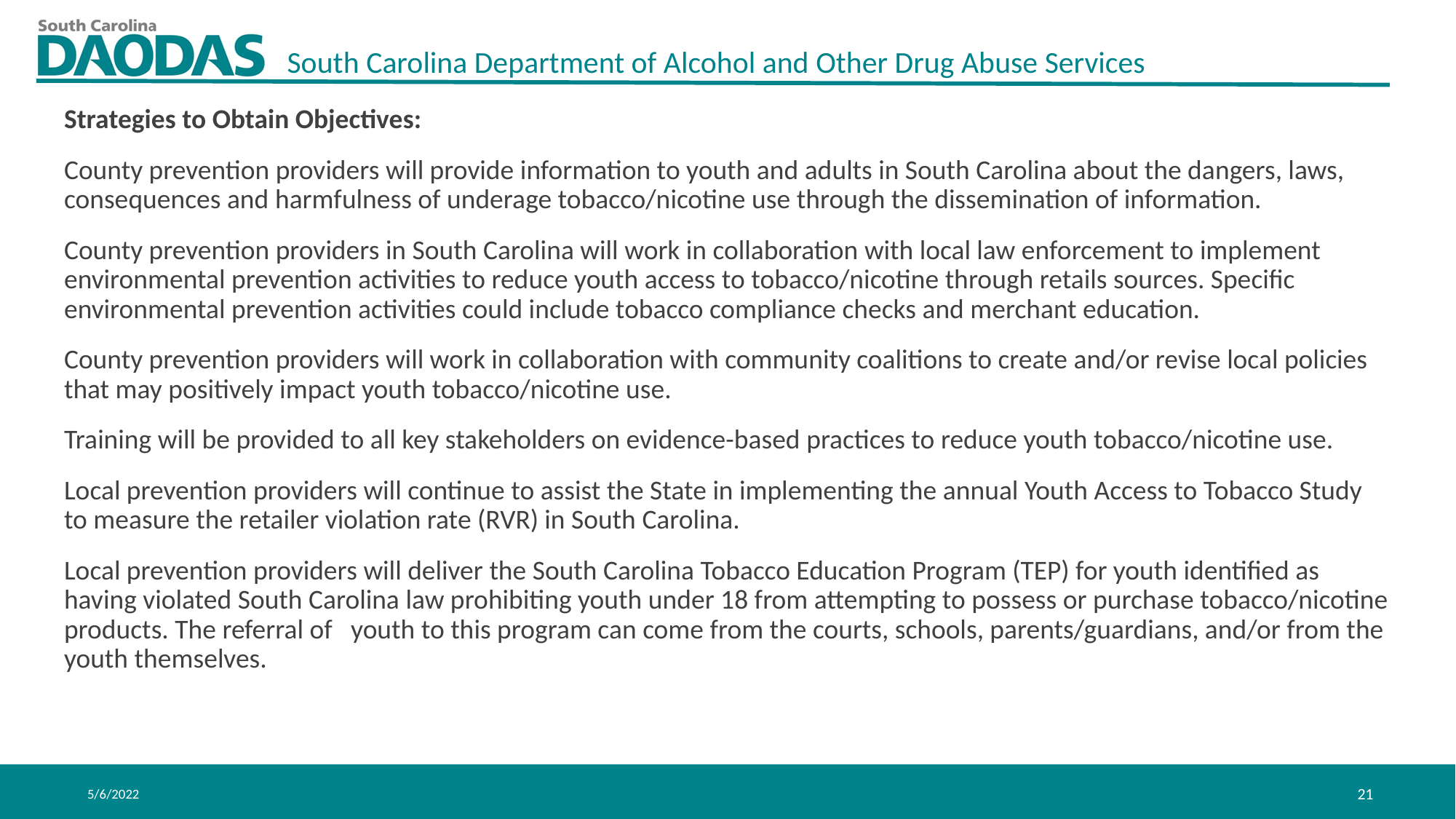

Strategies to Obtain Objectives:
County prevention providers will provide information to youth and adults in South Carolina about the dangers, laws, consequences and harmfulness of underage tobacco/nicotine use through the dissemination of information.
County prevention providers in South Carolina will work in collaboration with local law enforcement to implement environmental prevention activities to reduce youth access to tobacco/nicotine through retails sources. Specific environmental prevention activities could include tobacco compliance checks and merchant education.
County prevention providers will work in collaboration with community coalitions to create and/or revise local policies that may positively impact youth tobacco/nicotine use.
Training will be provided to all key stakeholders on evidence-based practices to reduce youth tobacco/nicotine use.
Local prevention providers will continue to assist the State in implementing the annual Youth Access to Tobacco Study to measure the retailer violation rate (RVR) in South Carolina.
Local prevention providers will deliver the South Carolina Tobacco Education Program (TEP) for youth identified as having violated South Carolina law prohibiting youth under 18 from attempting to possess or purchase tobacco/nicotine products. The referral of   youth to this program can come from the courts, schools, parents/guardians, and/or from the youth themselves.
5/6/2022
21